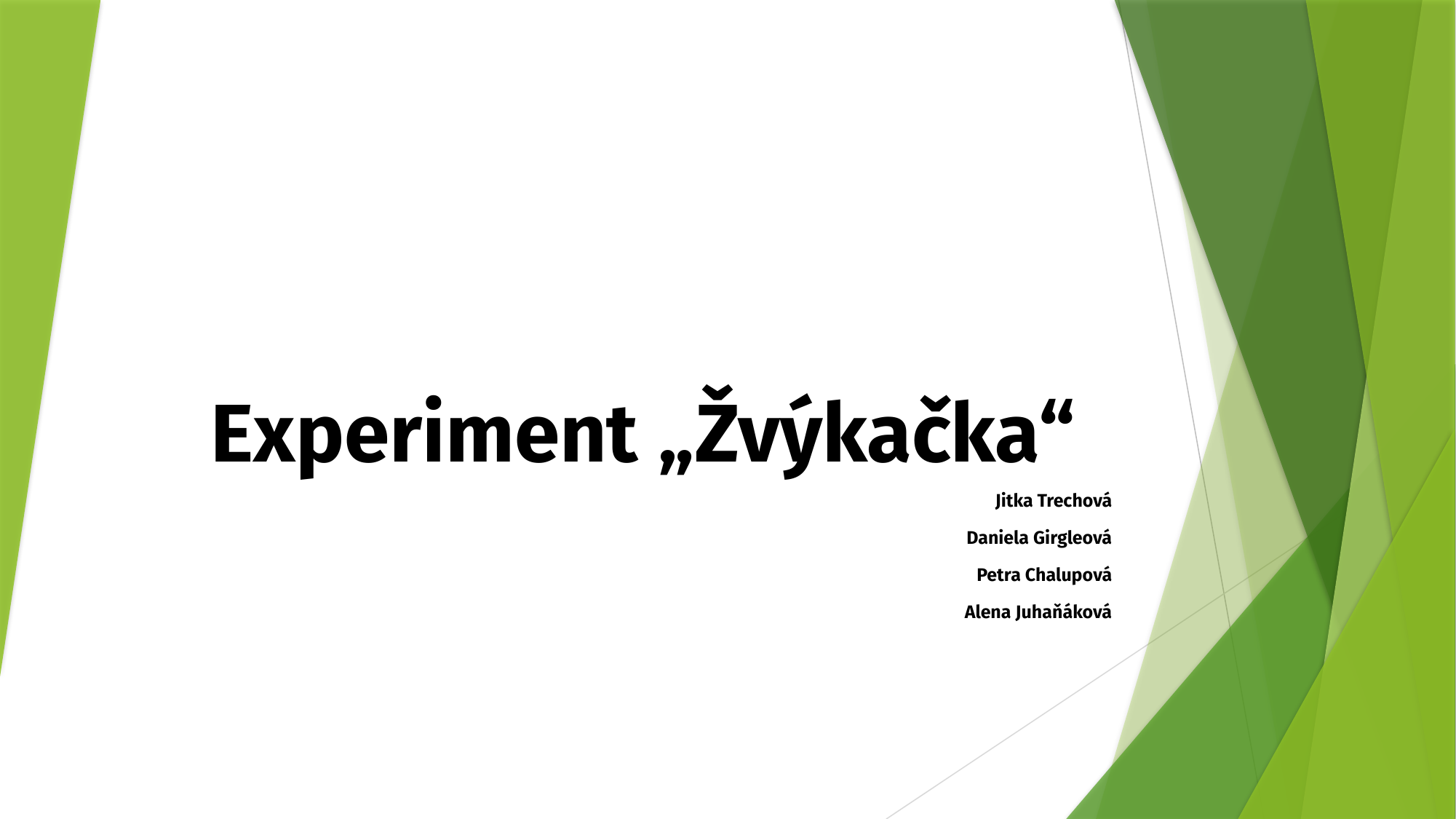

# Experiment „Žvýkačka“
Jitka Trechová
Daniela Girgleová
Petra Chalupová
Alena Juhaňáková